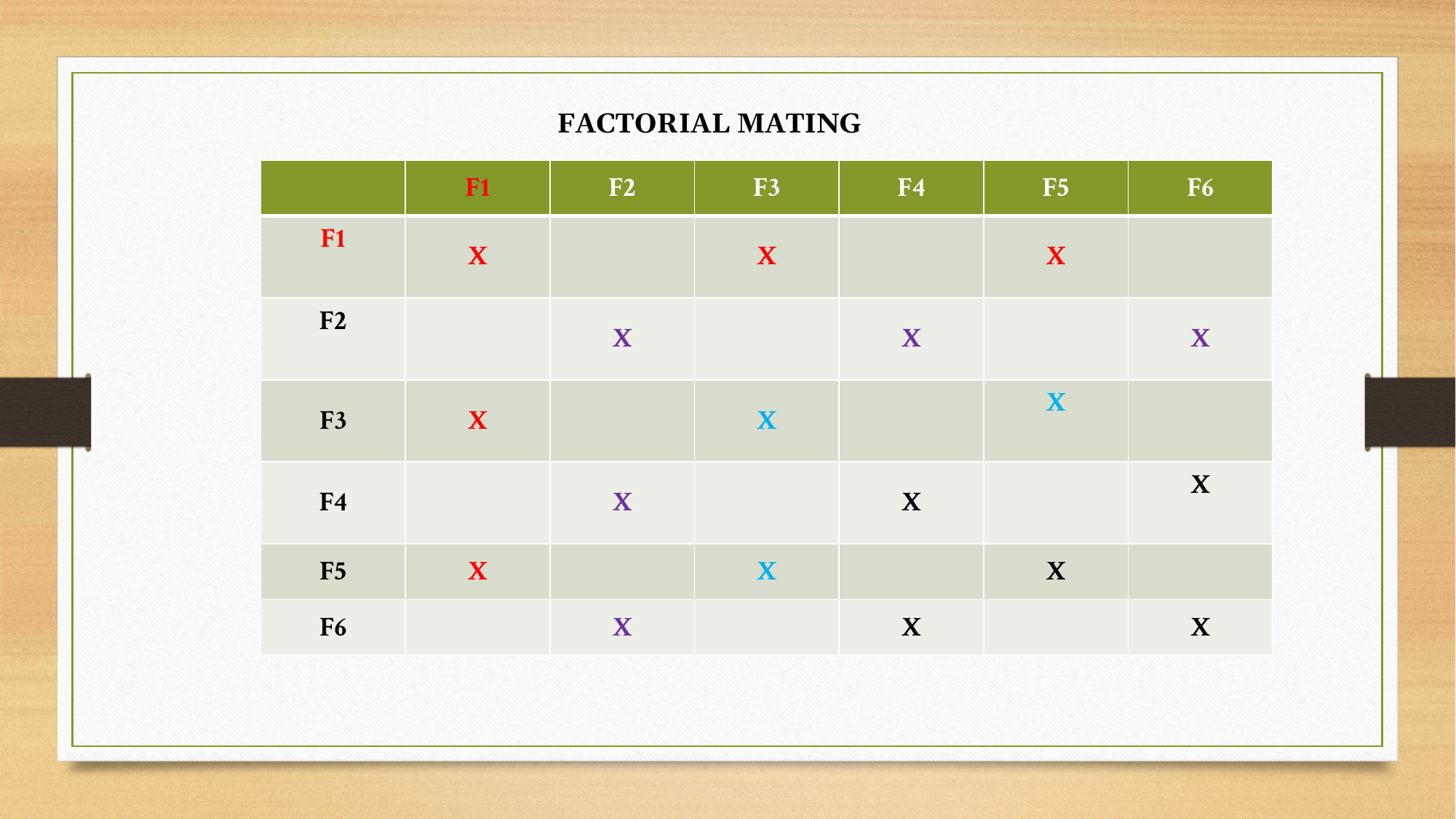

FACTORIAL MATING
|  | F1 | F2 | F3 | F4 | F5 | F6 |
| --- | --- | --- | --- | --- | --- | --- |
| F1 | X |  | X |  | X |  |
| F2 |  | X |  | X |  | X |
| F3 | X |  | X |  | X |  |
| F4 |  | X |  | X |  | X |
| F5 | X |  | X |  | X |  |
| F6 |  | X |  | X |  | X |